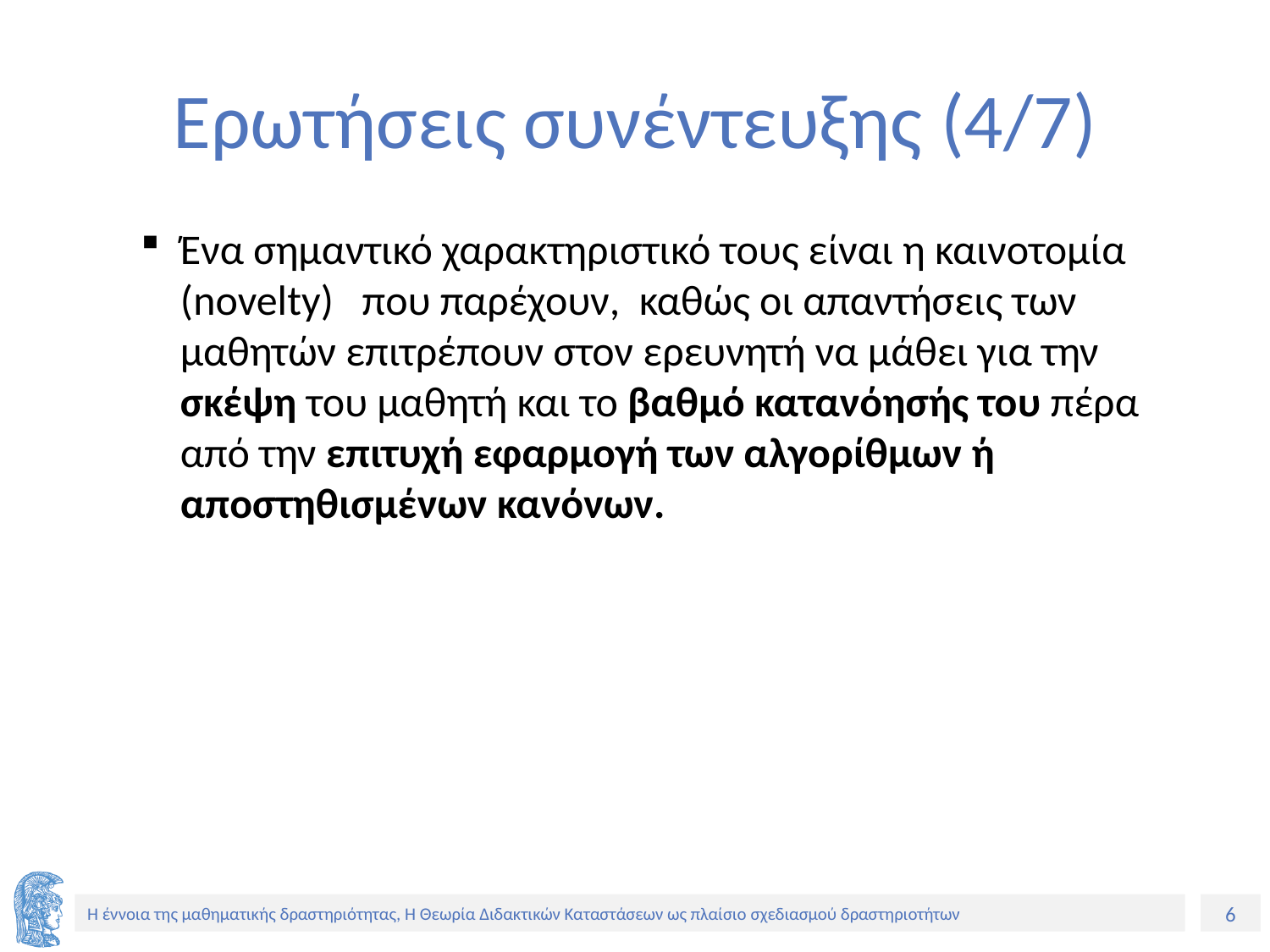

# Ερωτήσεις συνέντευξης (4/7)
Ένα σημαντικό χαρακτηριστικό τους είναι η καινοτομία (novelty)   που παρέχουν,  καθώς οι απαντήσεις των μαθητών επιτρέπουν στον ερευνητή να μάθει για την σκέψη του μαθητή και το βαθμό κατανόησής του πέρα από την επιτυχή εφαρμογή των αλγορίθμων ή αποστηθισμένων κανόνων.